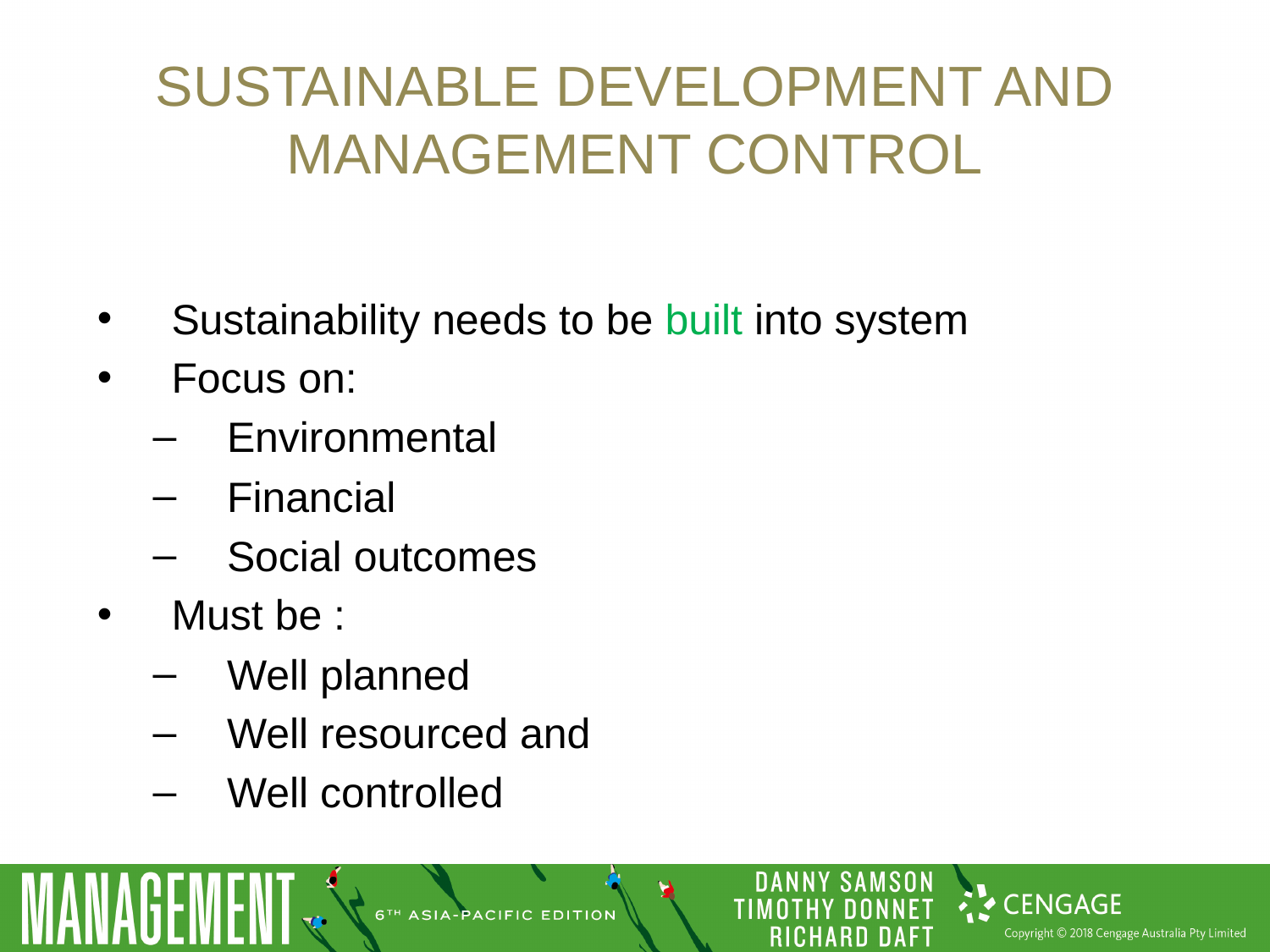

# Sustainable development and management control
Sustainability needs to be built into system
Focus on:
Environmental
Financial
Social outcomes
Must be :
Well planned
Well resourced and
Well controlled